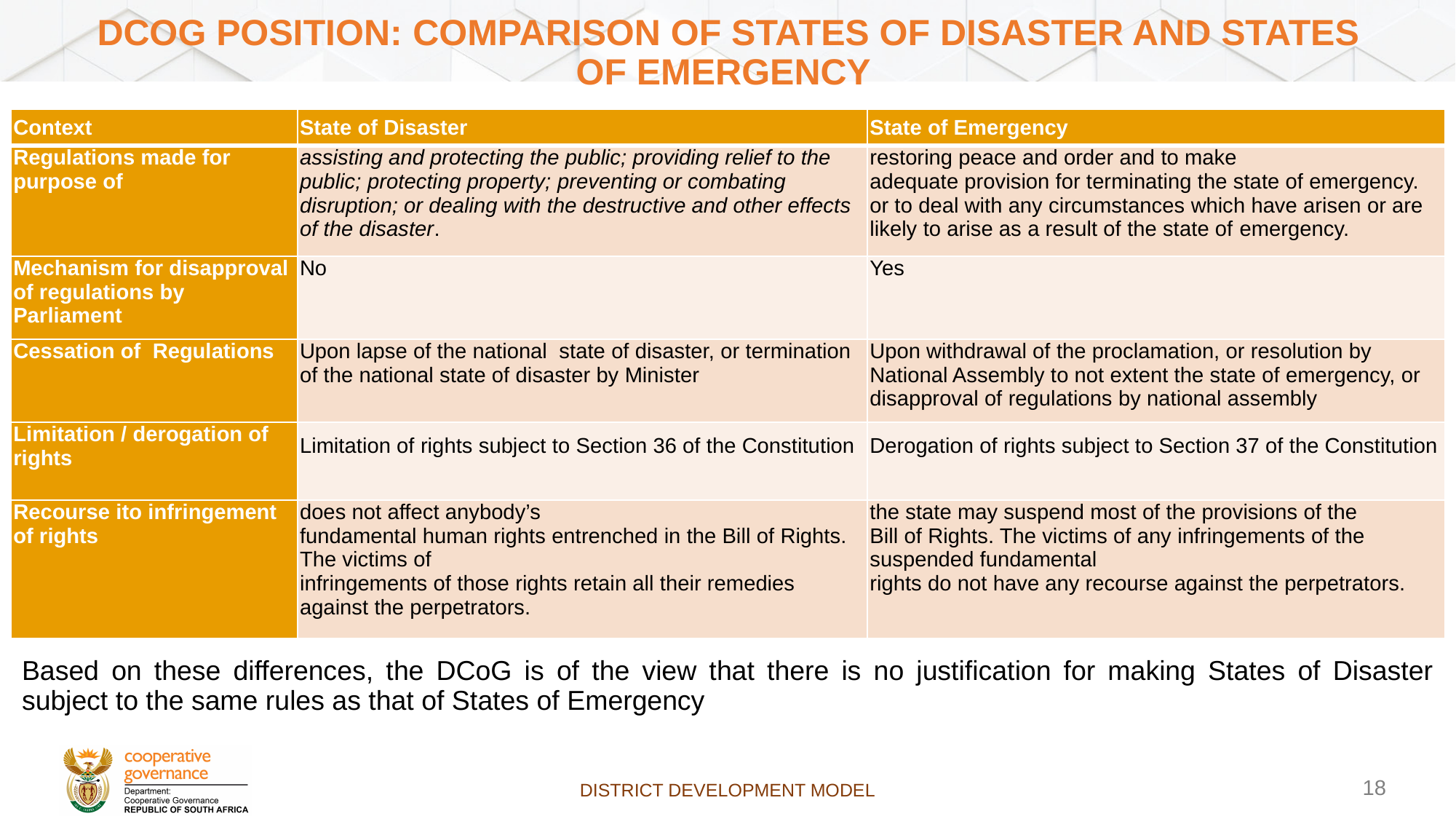

# DCoG position: Comparison of States of Disaster and states of Emergency
| Context | State of Disaster | State of Emergency |
| --- | --- | --- |
| Regulations made for purpose of | assisting and protecting the public; providing relief to the public; protecting property; preventing or combating disruption; or dealing with the destructive and other effects of the disaster. | restoring peace and order and to make adequate provision for terminating the state of emergency. or to deal with any circumstances which have arisen or are likely to arise as a result of the state of emergency. |
| Mechanism for disapproval of regulations by Parliament | No | Yes |
| Cessation of Regulations | Upon lapse of the national state of disaster, or termination of the national state of disaster by Minister | Upon withdrawal of the proclamation, or resolution by National Assembly to not extent the state of emergency, or disapproval of regulations by national assembly |
| Limitation / derogation of rights | Limitation of rights subject to Section 36 of the Constitution | Derogation of rights subject to Section 37 of the Constitution |
| Recourse ito infringement of rights | does not affect anybody’s fundamental human rights entrenched in the Bill of Rights. The victims of infringements of those rights retain all their remedies against the perpetrators. | the state may suspend most of the provisions of the Bill of Rights. The victims of any infringements of the suspended fundamental rights do not have any recourse against the perpetrators. |
Based on these differences, the DCoG is of the view that there is no justification for making States of Disaster subject to the same rules as that of States of Emergency